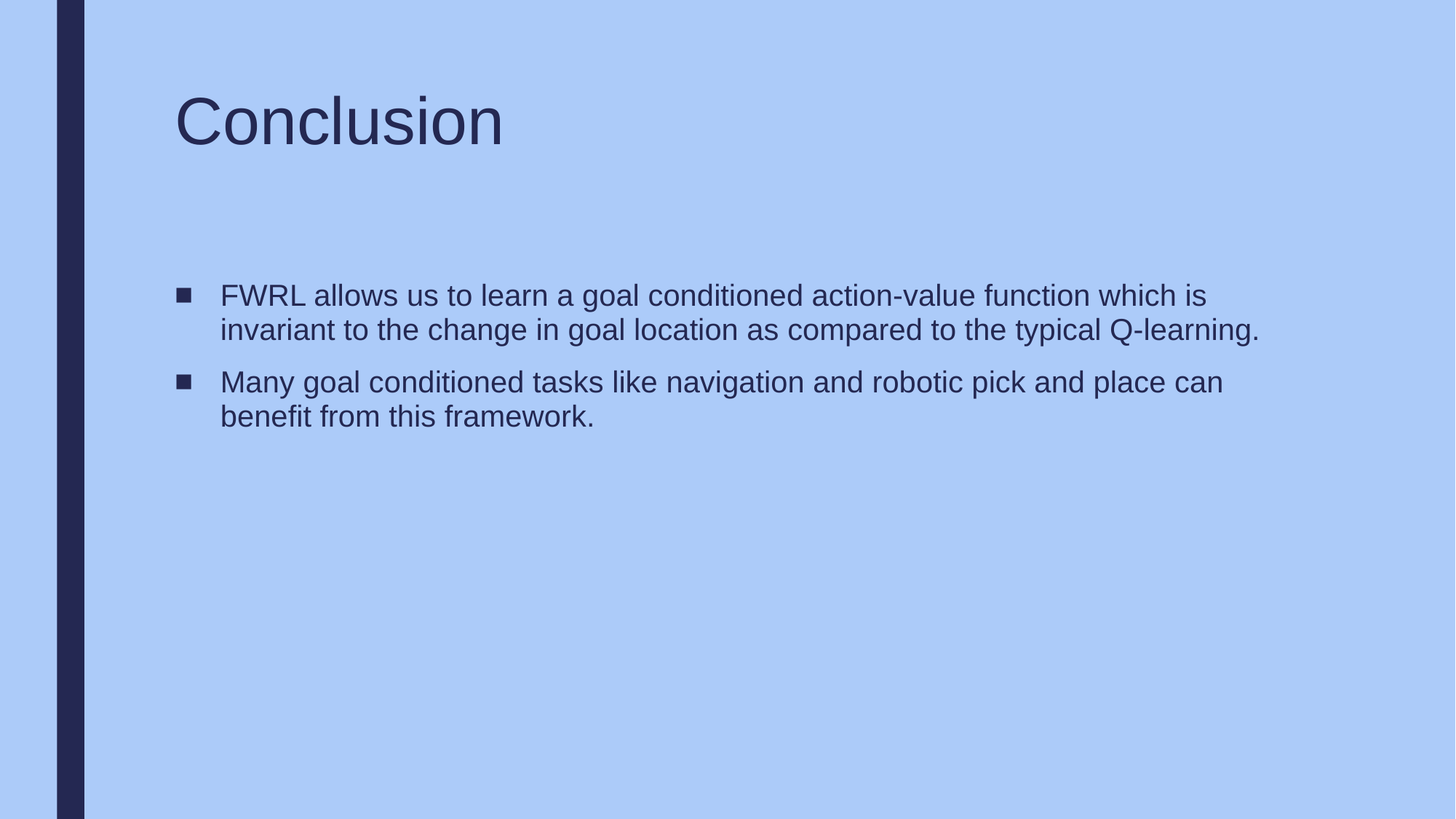

# Conclusion
FWRL allows us to learn a goal conditioned action-value function which is invariant to the change in goal location as compared to the typical Q-learning.
Many goal conditioned tasks like navigation and robotic pick and place can benefit from this framework.